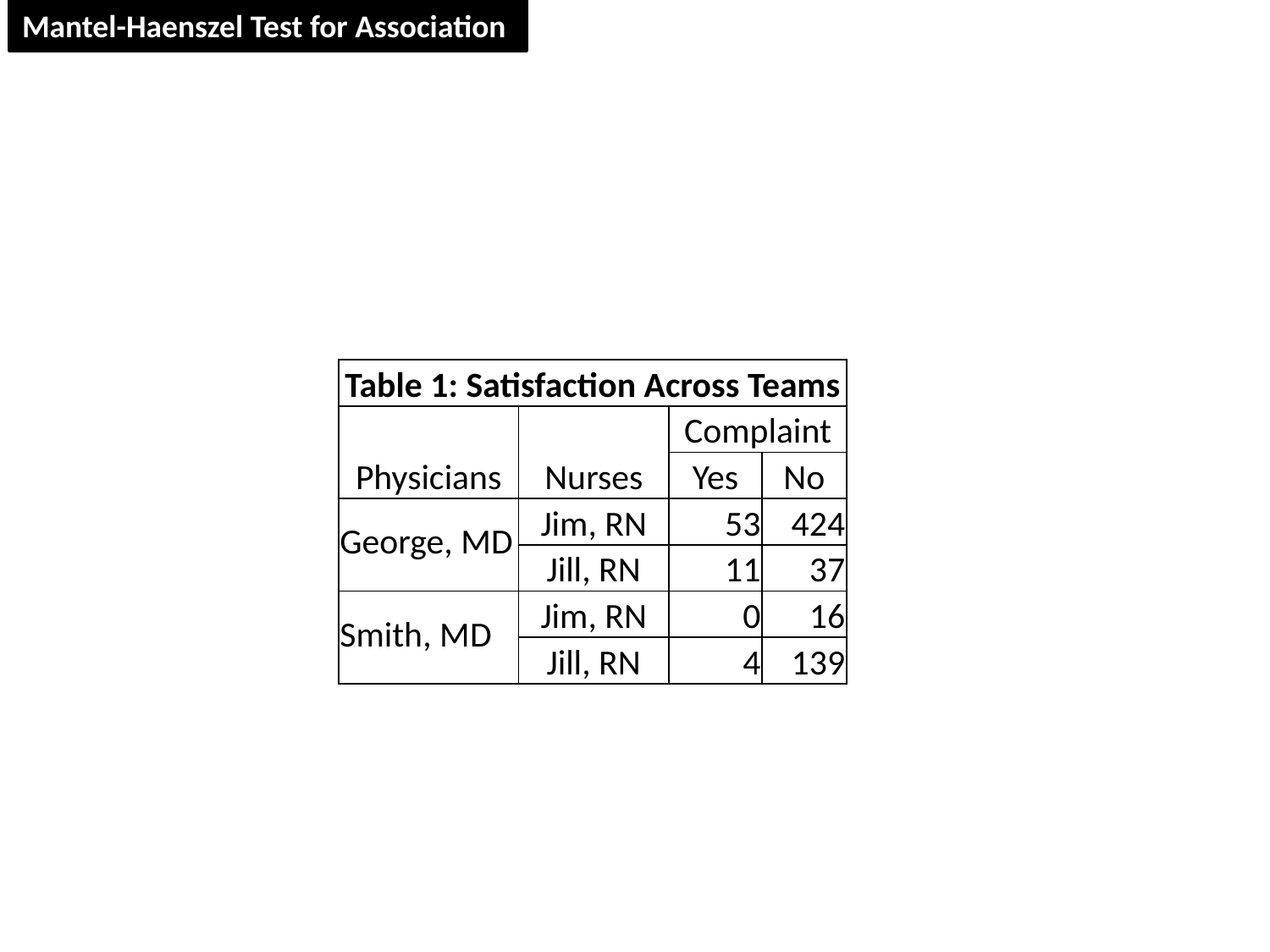

Mantel-Haenszel Test for Association
| Table 1: Satisfaction Across Teams |  |  |  |
| --- | --- | --- | --- |
| Physicians | Nurses | Complaint |  |
|  |  | Yes | No |
| George, MD | Jim, RN | 53 | 424 |
|  | Jill, RN | 11 | 37 |
| Smith, MD | Jim, RN | 0 | 16 |
|  | Jill, RN | 4 | 139 |